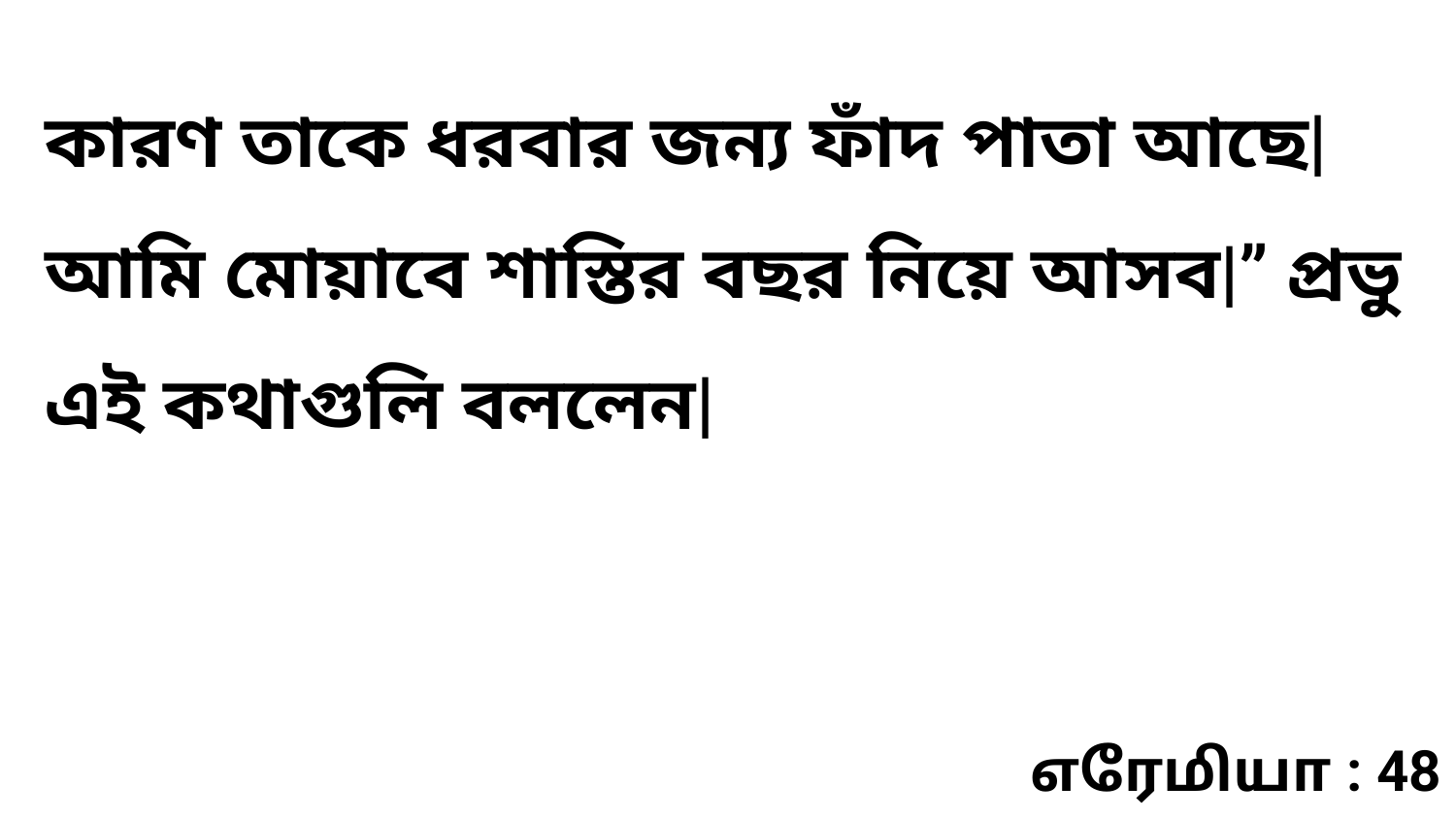

কারণ তাকে ধরবার জন্য ফাঁদ পাতা আছে| আমি মোয়াবে শাস্তির বছর নিয়ে আসব|” প্রভু এই কথাগুলি বললেন|
எரேமியா : 48